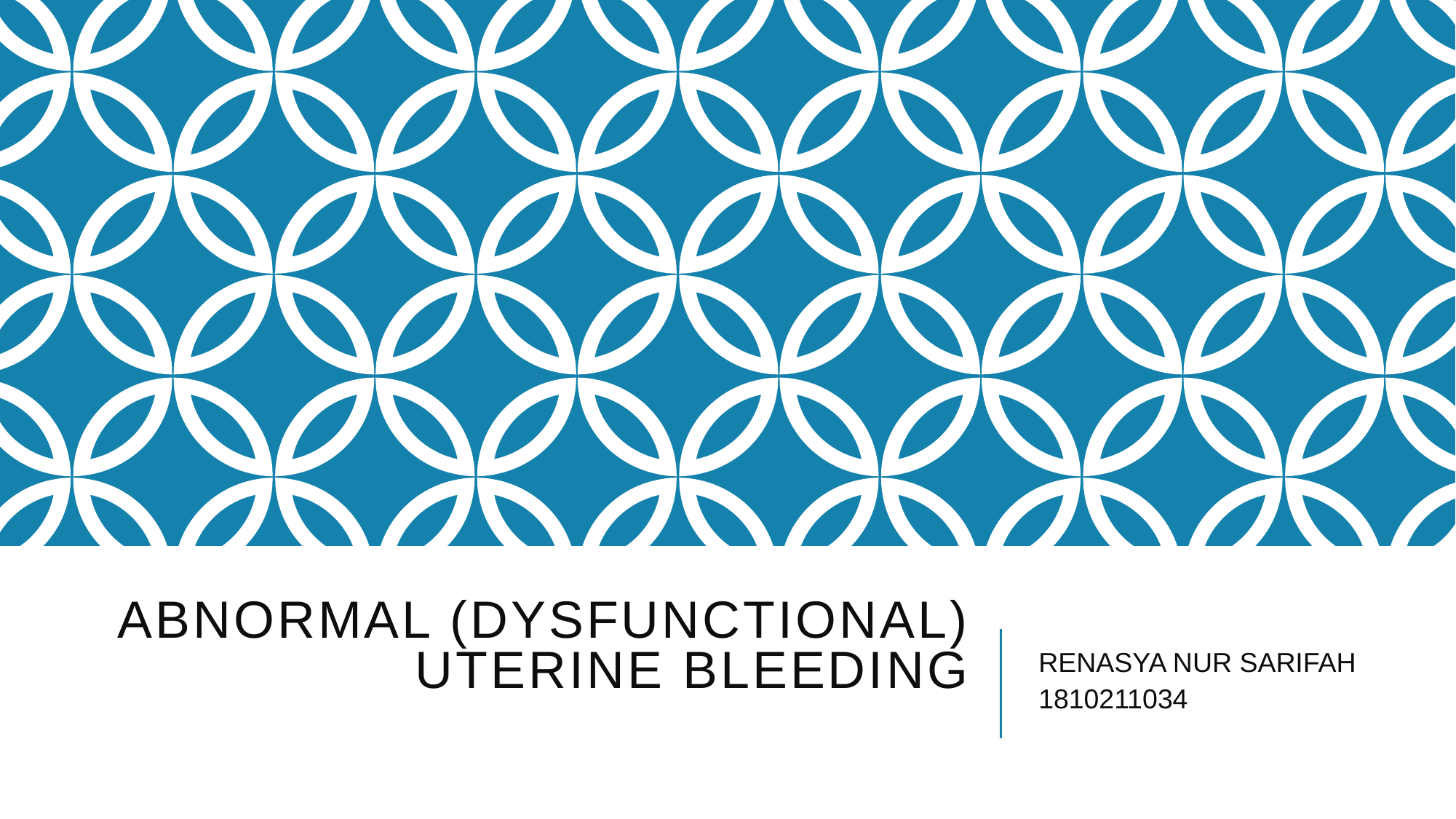

# Abnormal (Dysfunctional) Uterine Bleeding
RENASYA NUR SARIFAH
1810211034